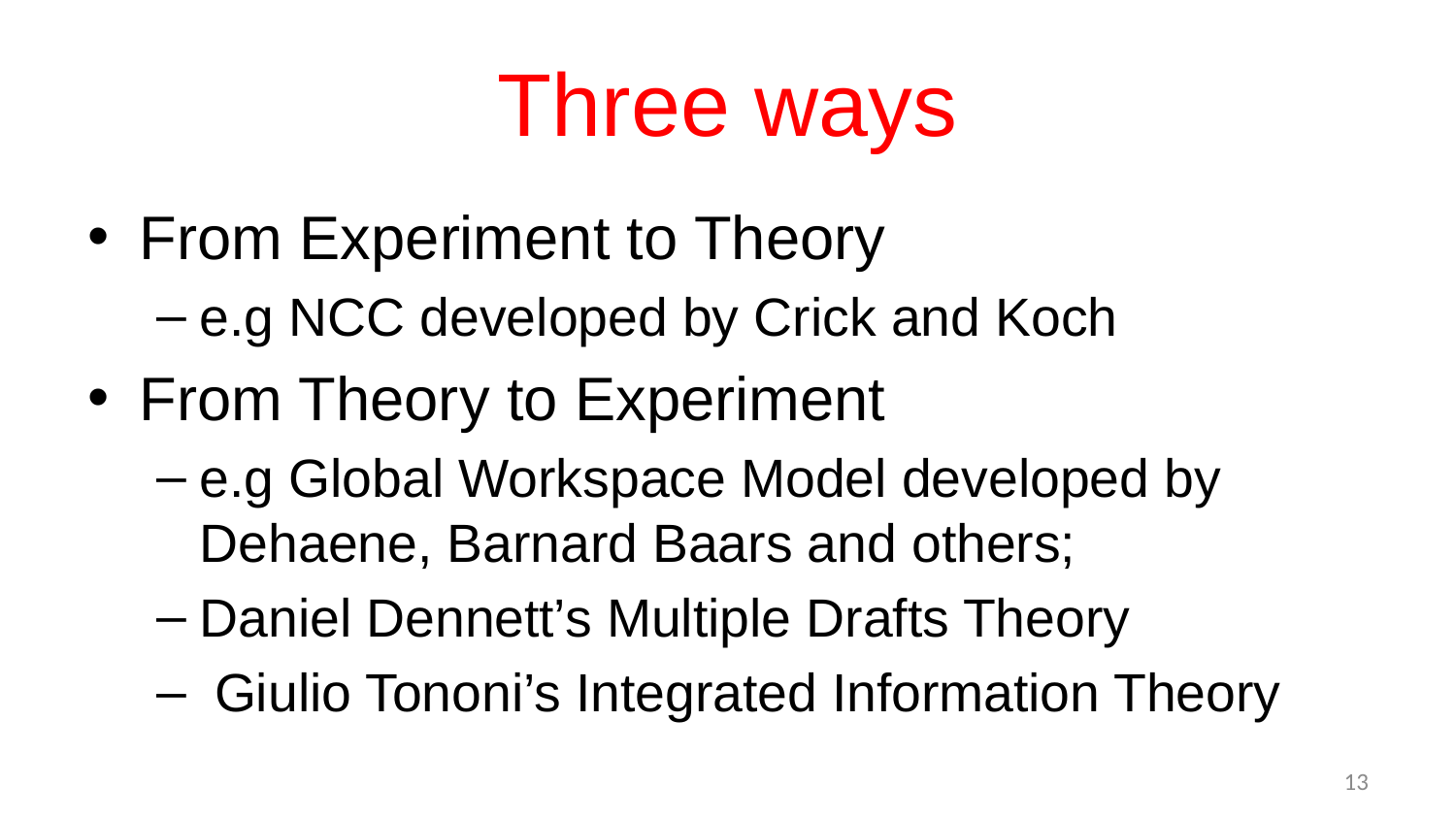

# Three ways
From Experiment to Theory
e.g NCC developed by Crick and Koch
From Theory to Experiment
e.g Global Workspace Model developed by  Dehaene, Barnard Baars and others;
Daniel Dennett’s Multiple Drafts Theory
 Giulio Tononi’s Integrated Information Theory

13